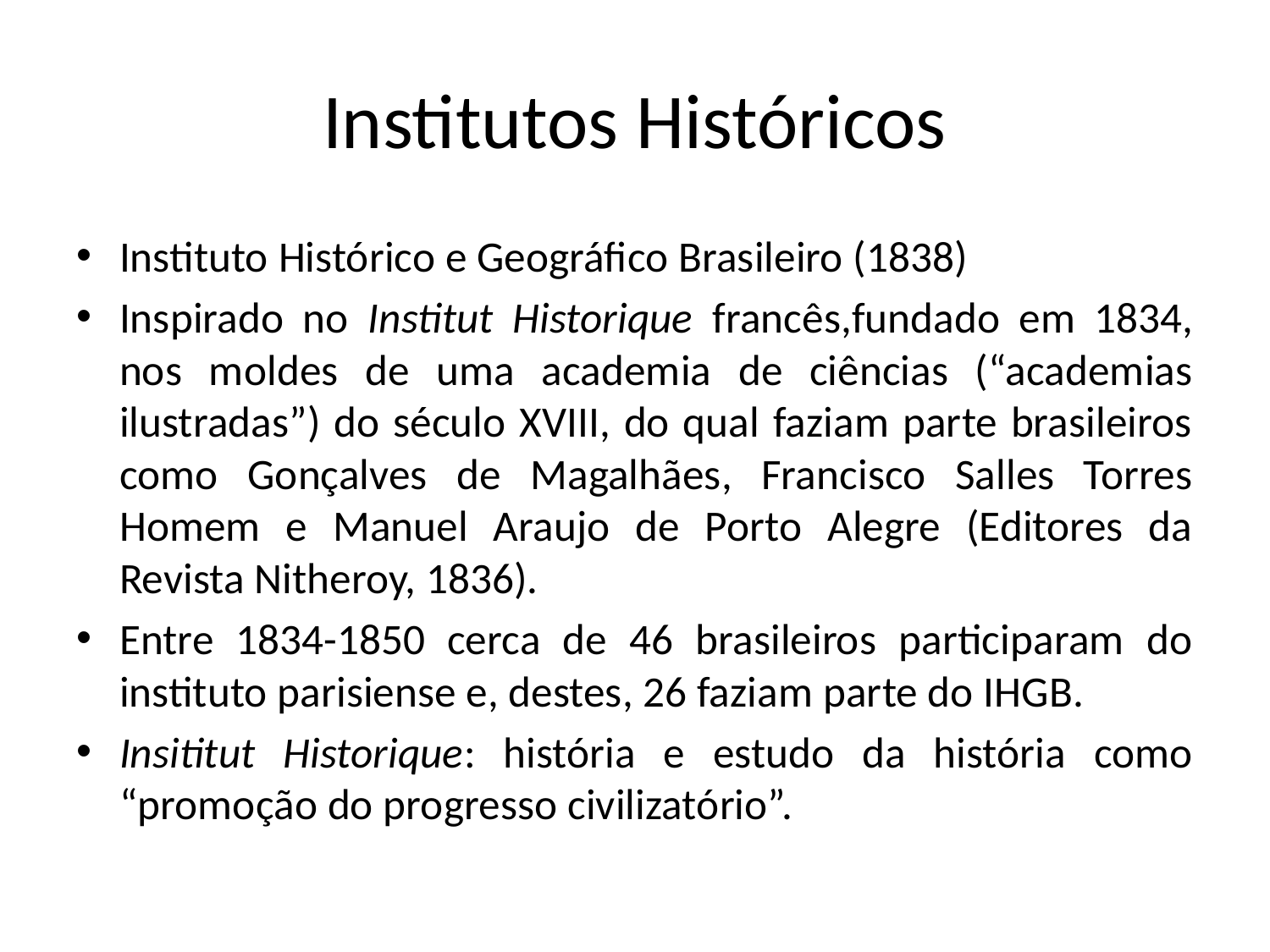

# Institutos Históricos
Instituto Histórico e Geográfico Brasileiro (1838)
Inspirado no Institut Historique francês,fundado em 1834, nos moldes de uma academia de ciências (“academias ilustradas”) do século XVIII, do qual faziam parte brasileiros como Gonçalves de Magalhães, Francisco Salles Torres Homem e Manuel Araujo de Porto Alegre (Editores da Revista Nitheroy, 1836).
Entre 1834-1850 cerca de 46 brasileiros participaram do instituto parisiense e, destes, 26 faziam parte do IHGB.
Insititut Historique: história e estudo da história como “promoção do progresso civilizatório”.